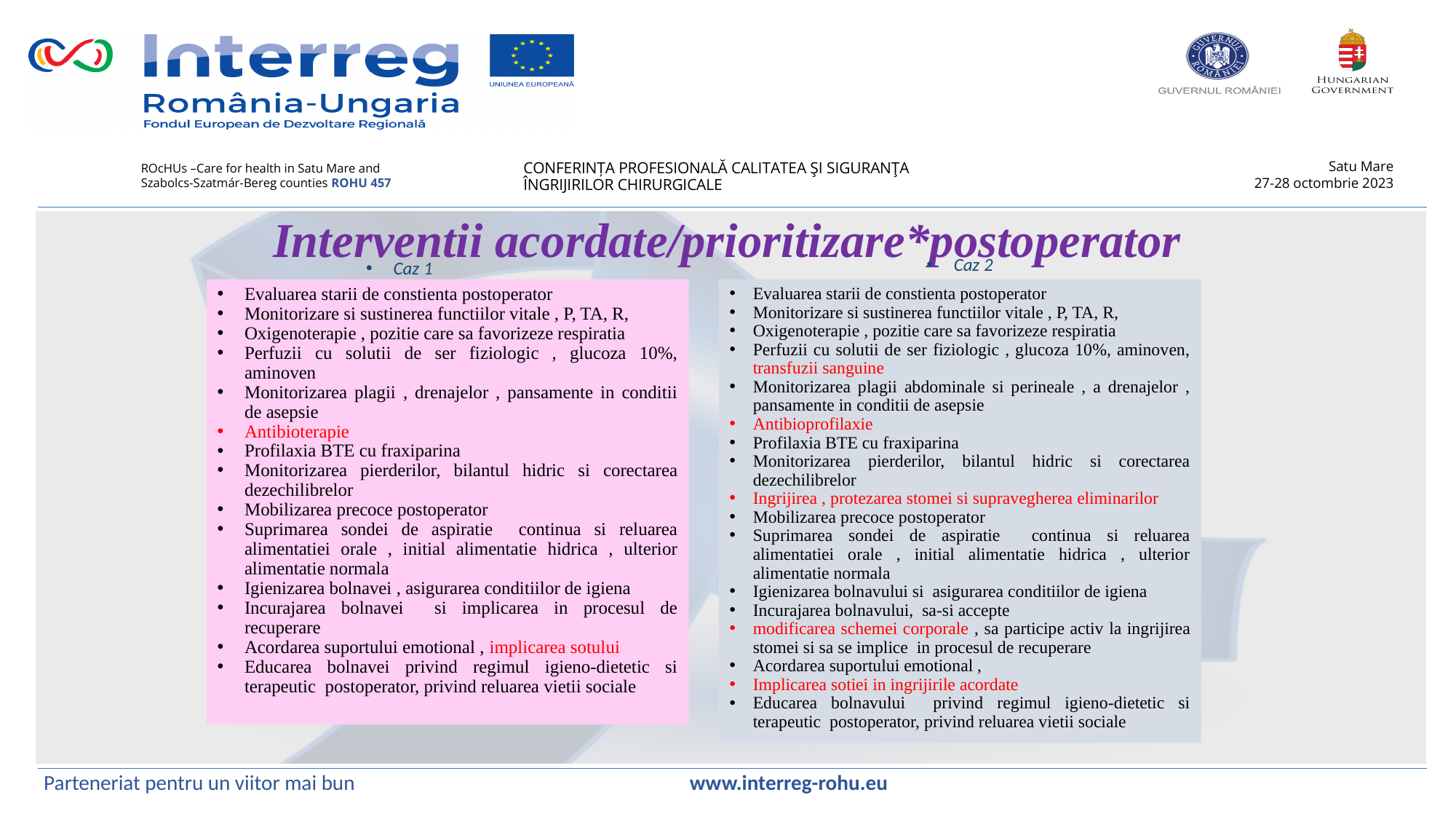

Interventii acordate/prioritizare*postoperator
Caz 2
Caz 1
Evaluarea starii de constienta postoperator
Monitorizare si sustinerea functiilor vitale , P, TA, R,
Oxigenoterapie , pozitie care sa favorizeze respiratia
Perfuzii cu solutii de ser fiziologic , glucoza 10%, aminoven
Monitorizarea plagii , drenajelor , pansamente in conditii de asepsie
Antibioterapie
Profilaxia BTE cu fraxiparina
Monitorizarea pierderilor, bilantul hidric si corectarea dezechilibrelor
Mobilizarea precoce postoperator
Suprimarea sondei de aspiratie  continua si reluarea alimentatiei orale , initial alimentatie hidrica , ulterior alimentatie normala
Igienizarea bolnavei , asigurarea conditiilor de igiena
Incurajarea bolnavei  si implicarea in procesul de recuperare
Acordarea suportului emotional , implicarea sotului
Educarea bolnavei privind regimul igieno-dietetic si terapeutic  postoperator, privind reluarea vietii sociale

Evaluarea starii de constienta postoperator
Monitorizare si sustinerea functiilor vitale , P, TA, R,
Oxigenoterapie , pozitie care sa favorizeze respiratia
Perfuzii cu solutii de ser fiziologic , glucoza 10%, aminoven, transfuzii sanguine
Monitorizarea plagii abdominale si perineale , a drenajelor , pansamente in conditii de asepsie
Antibioprofilaxie
Profilaxia BTE cu fraxiparina
Monitorizarea pierderilor, bilantul hidric si corectarea dezechilibrelor
Ingrijirea , protezarea stomei si supravegherea eliminarilor
Mobilizarea precoce postoperator
Suprimarea sondei de aspiratie  continua si reluarea alimentatiei orale , initial alimentatie hidrica , ulterior alimentatie normala
Igienizarea bolnavului si  asigurarea conditiilor de igiena
Incurajarea bolnavului,  sa-si accepte
modificarea schemei corporale , sa participe activ la ingrijirea stomei si sa se implice  in procesul de recuperare
Acordarea suportului emotional ,
Implicarea sotiei in ingrijirile acordate
Educarea bolnavului  privind regimul igieno-dietetic si terapeutic  postoperator, privind reluarea vietii sociale
Parteneriat pentru un viitor mai bun                                                                                www.interreg-rohu.eu